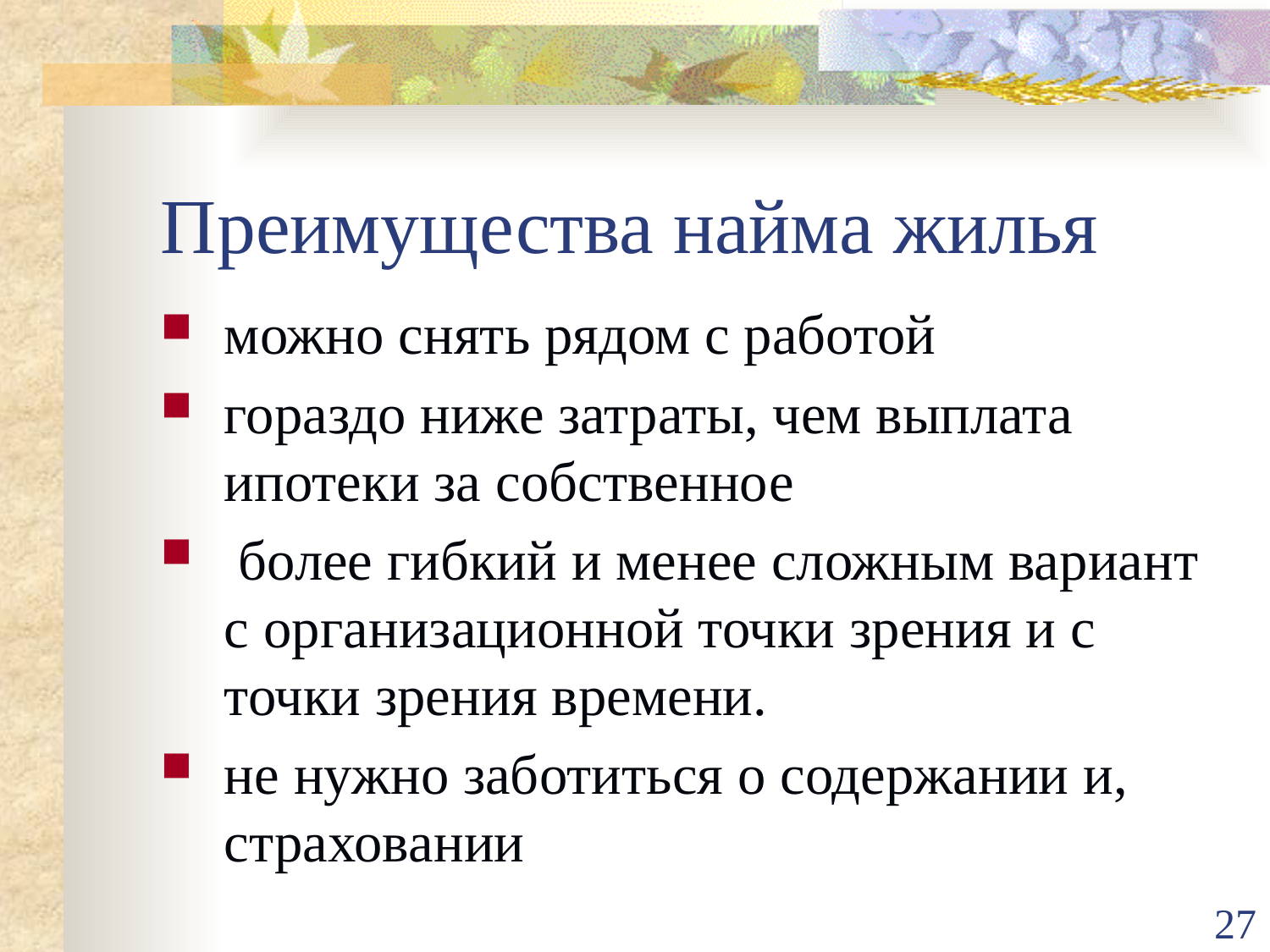

# Преимущества найма жилья
можно снять рядом с работой
гораздо ниже затраты, чем выплата ипотеки за собственное
 более гибкий и менее сложным вариант с организационной точки зрения и с точки зрения времени.
не нужно заботиться о содержании и, страховании
27